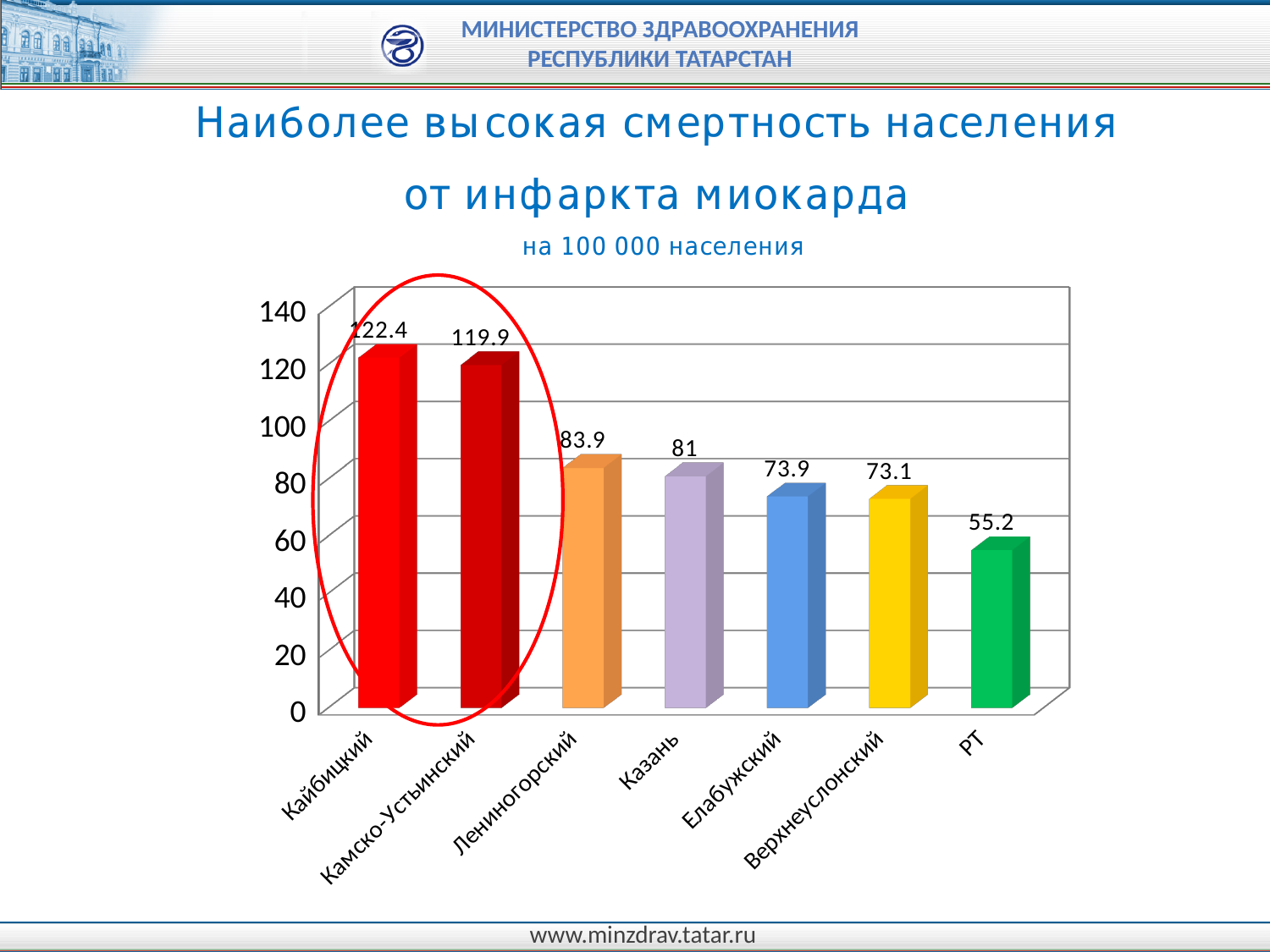

Наиболее высокая смертность населения
от инфаркта миокарда
на 100 000 населения

[unsupported chart]